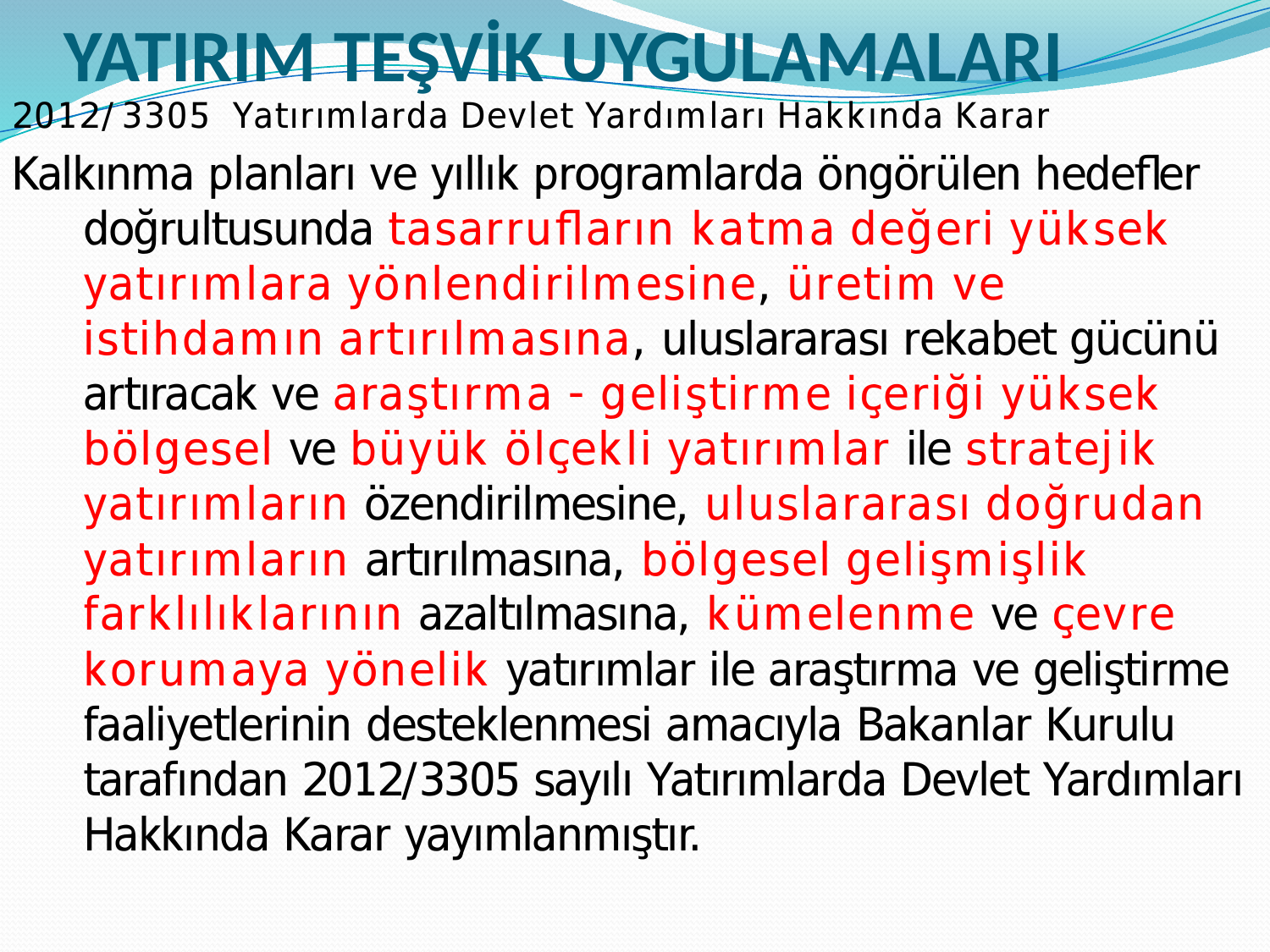

# YATIRIM TEŞVİK UYGULAMALARI
2012/3305  Yatırımlarda Devlet Yardımları Hakkında Karar
Kalkınma planları ve yıllık programlarda öngörülen hedefler doğrultusunda tasarrufların katma değeri yüksek yatırımlara yönlendirilmesine, üretim ve istihdamın artırılmasına, uluslararası rekabet gücünü artıracak ve araştırma - geliştirme içeriği yüksek bölgesel ve büyük ölçekli yatırımlar ile stratejik yatırımların özendirilmesine, uluslararası doğrudan yatırımların artırılmasına, bölgesel gelişmişlik farklılıklarının azaltılmasına, kümelenme ve çevre korumaya yönelik yatırımlar ile araştırma ve geliştirme faaliyetlerinin desteklenmesi amacıyla Bakanlar Kurulu tarafından 2012/3305 sayılı Yatırımlarda Devlet Yardımları Hakkında Karar yayımlanmıştır.